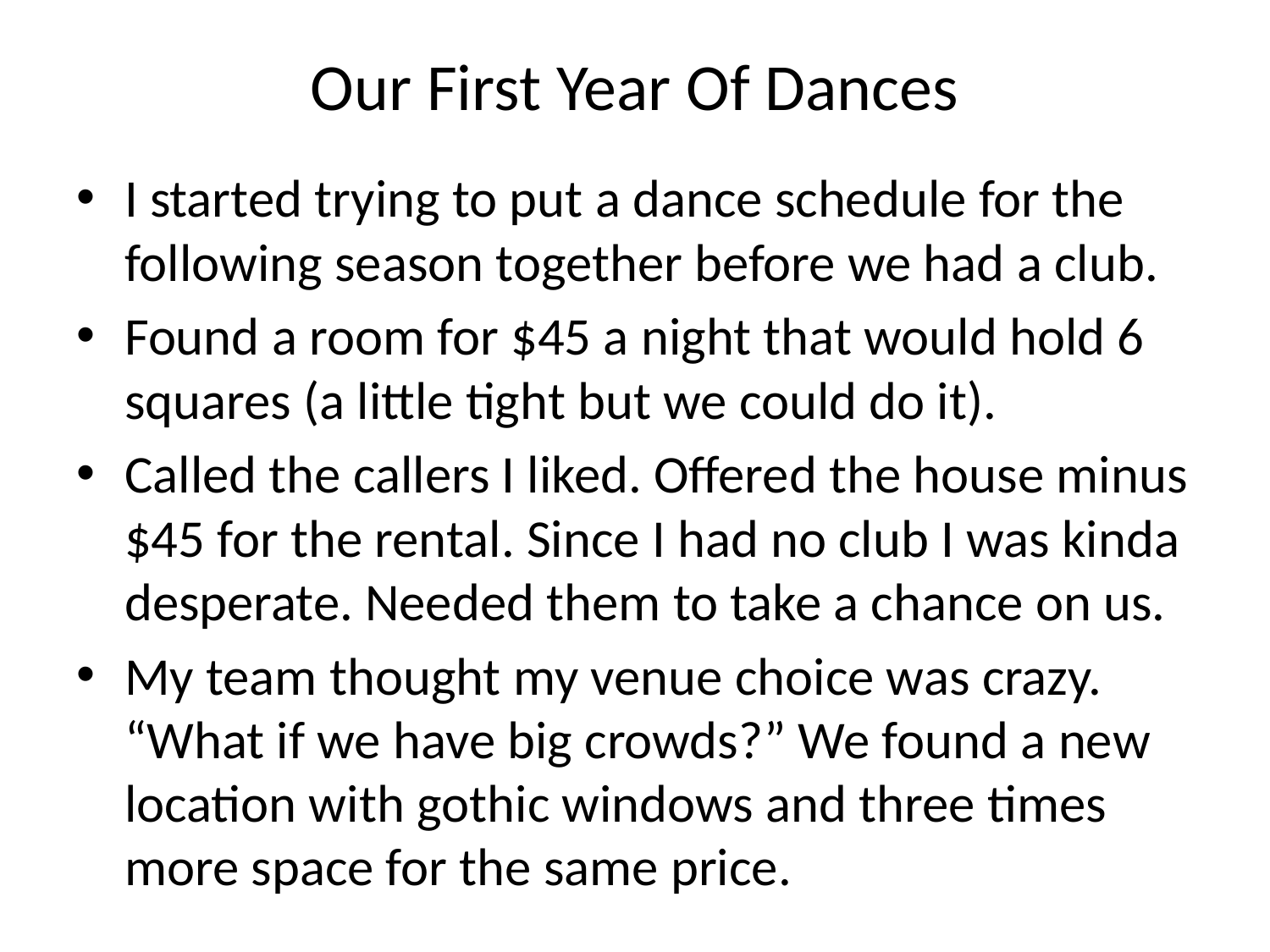

# Our First Year Of Dances
I started trying to put a dance schedule for the following season together before we had a club.
Found a room for $45 a night that would hold 6 squares (a little tight but we could do it).
Called the callers I liked. Offered the house minus $45 for the rental. Since I had no club I was kinda desperate. Needed them to take a chance on us.
My team thought my venue choice was crazy. “What if we have big crowds?” We found a new location with gothic windows and three times more space for the same price.